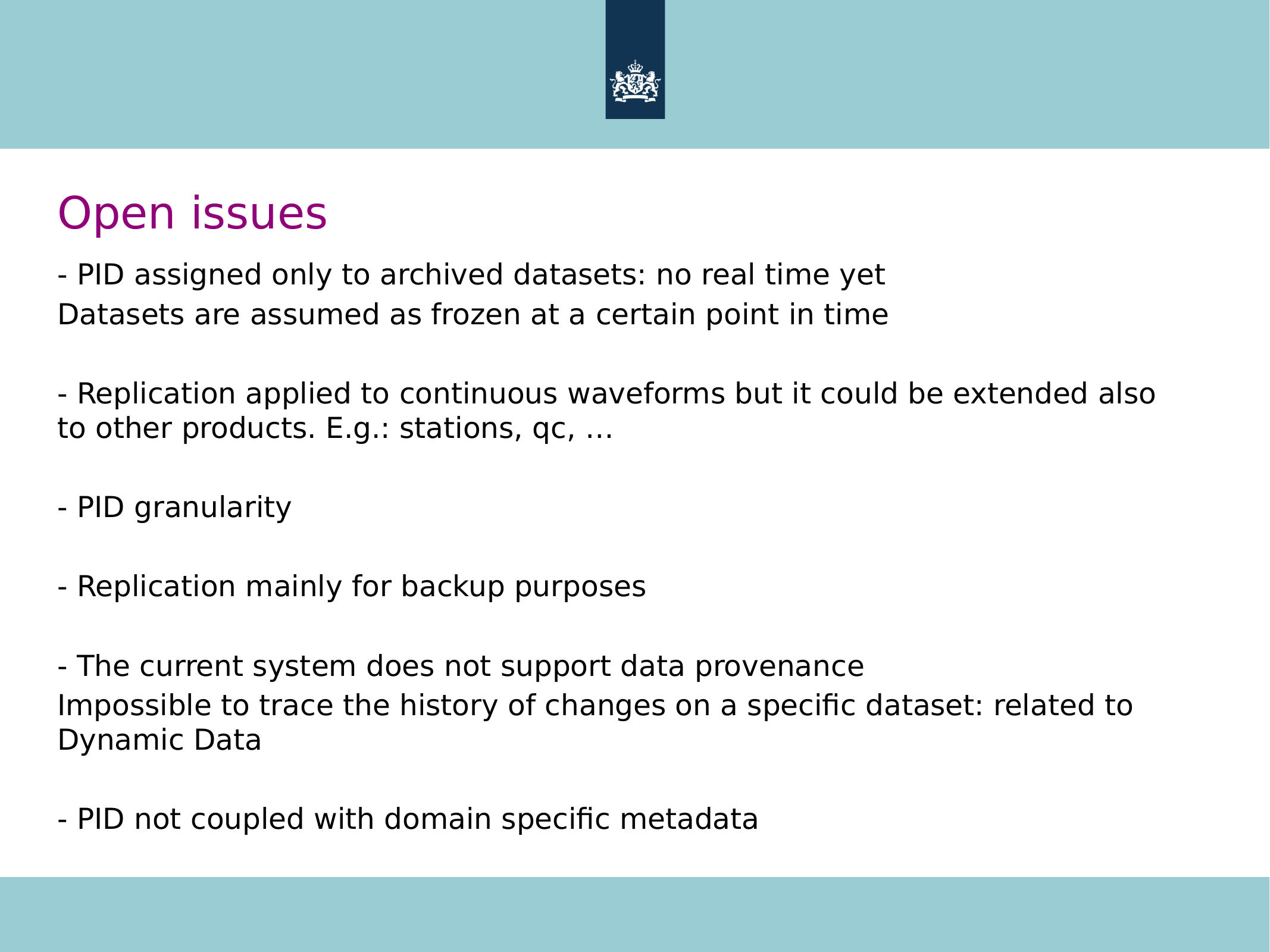

# Open issues
- PID assigned only to archived datasets: no real time yet
Datasets are assumed as frozen at a certain point in time

- Replication applied to continuous waveforms but it could be extended also to other products. E.g.: stations, qc, …

- PID granularity

- Replication mainly for backup purposes

- The current system does not support data provenance
Impossible to trace the history of changes on a specific dataset: related to Dynamic Data

- PID not coupled with domain specific metadata